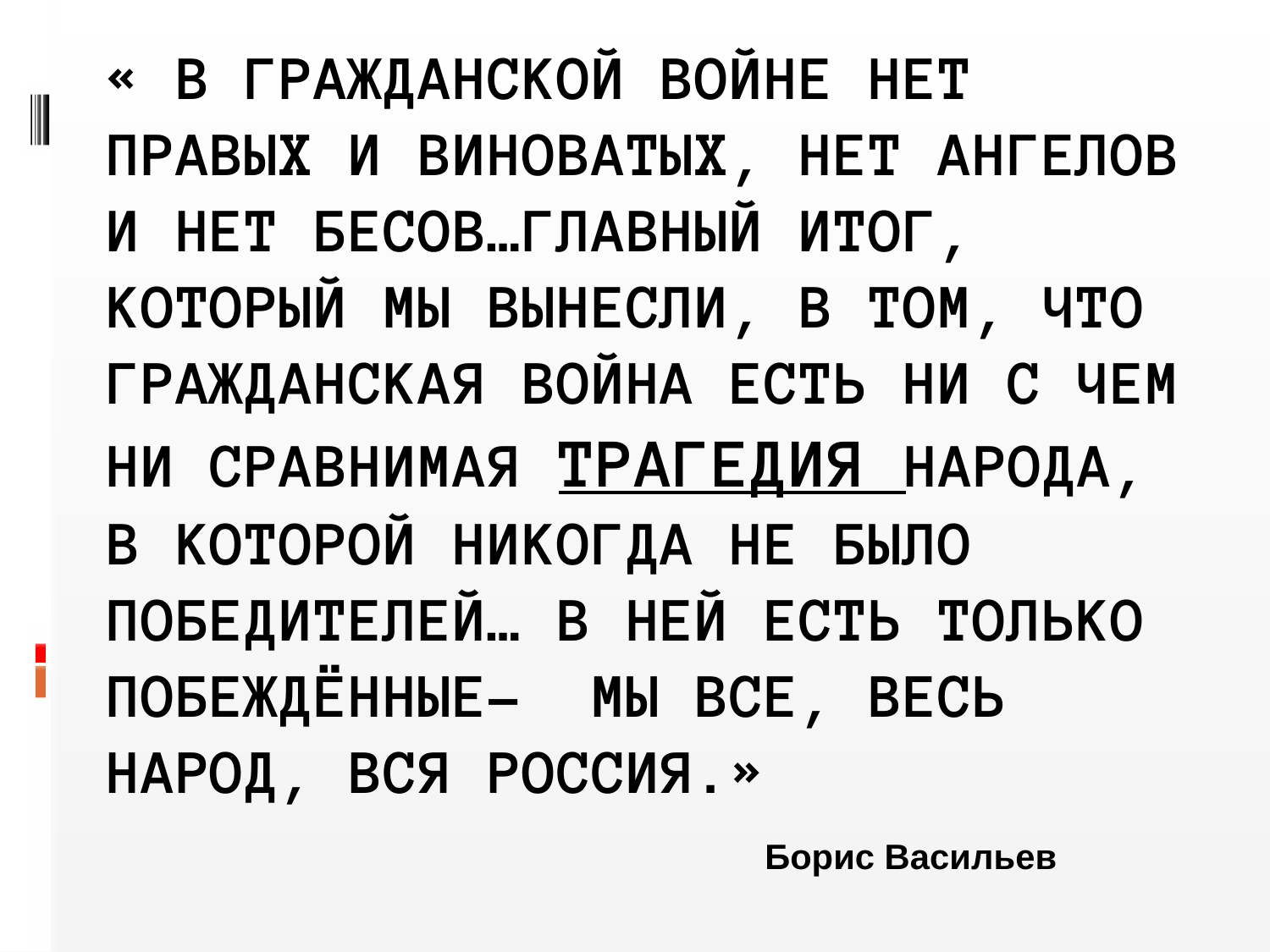

# « В гражданской войне нет правых и виноватых, нет ангелов и нет бесов…Главный итог, который мы вынесли, в том, что гражданская война есть ни с чем ни сравнимая трагедия народа, в которой никогда не было победителей… В ней есть только побеждённые-  мы все, весь народ, вся Россия.»
Борис Васильев